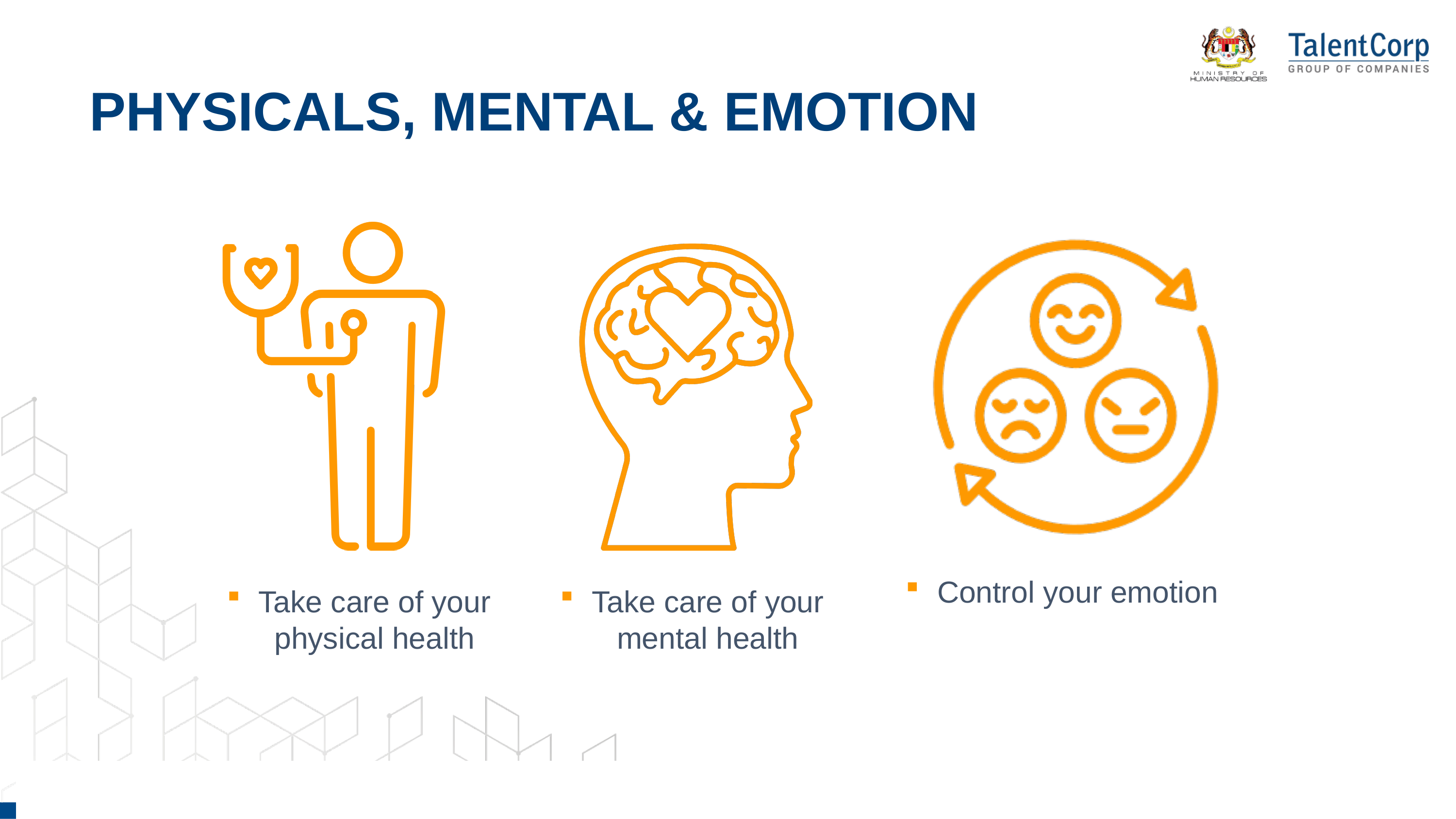

PHYSICALS, MENTAL & EMOTION

Control your emotion
Take care of your physical health
Take care of your mental health